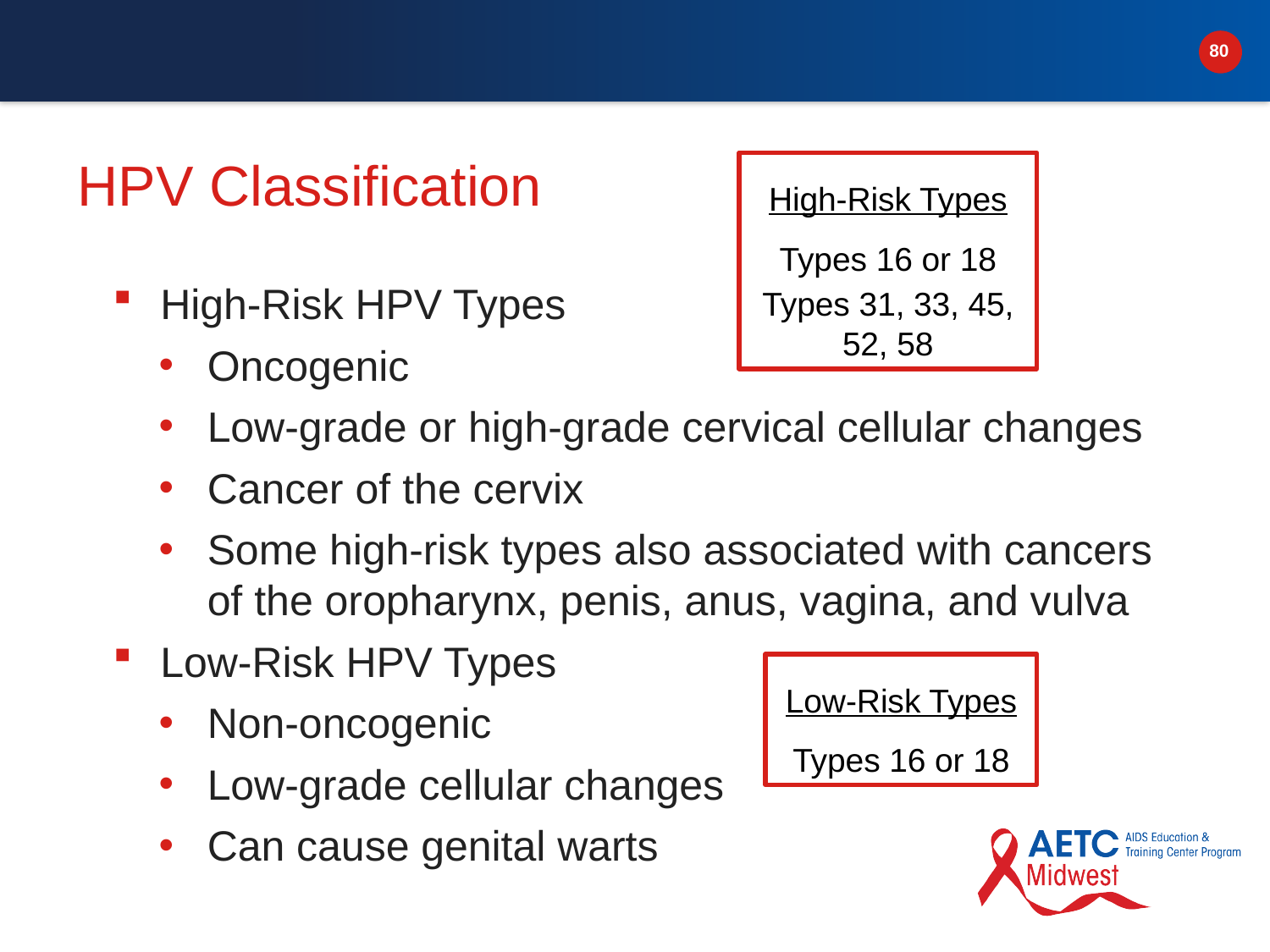

# HPV Classification
High-Risk Types
Types 16 or 18

Types 31, 33, 45, 52, 58
High-Risk HPV Types
Oncogenic
Low-grade or high-grade cervical cellular changes
Cancer of the cervix
Some high-risk types also associated with cancers of the oropharynx, penis, anus, vagina, and vulva
Low-Risk HPV Types
Non-oncogenic
Low-grade cellular changes
Can cause genital warts

Low-Risk Types
Types 16 or 18